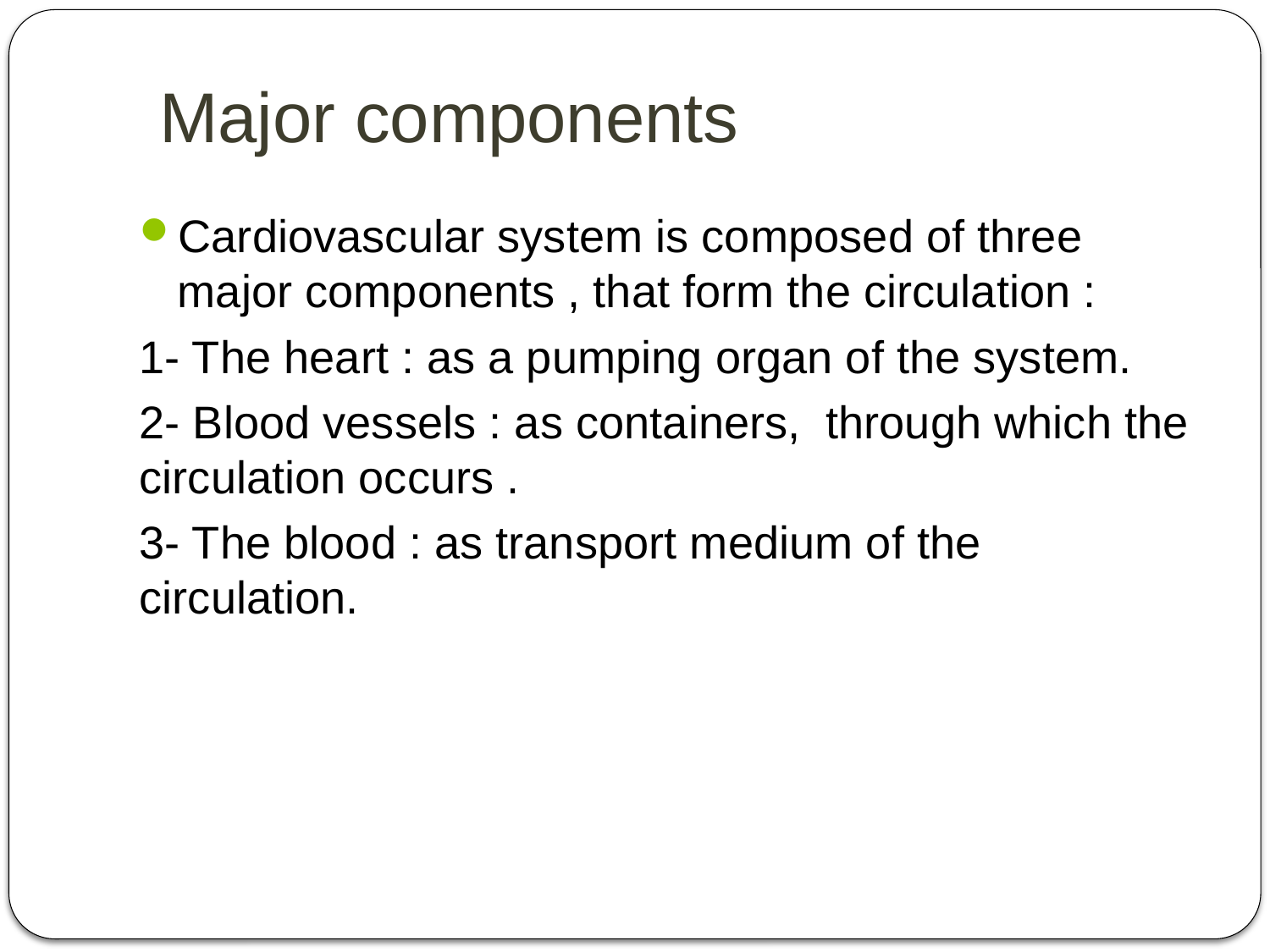

# Major components
Cardiovascular system is composed of three major components , that form the circulation :
1- The heart : as a pumping organ of the system.
2- Blood vessels : as containers,  through which the circulation occurs .
3- The blood : as transport medium of the circulation.